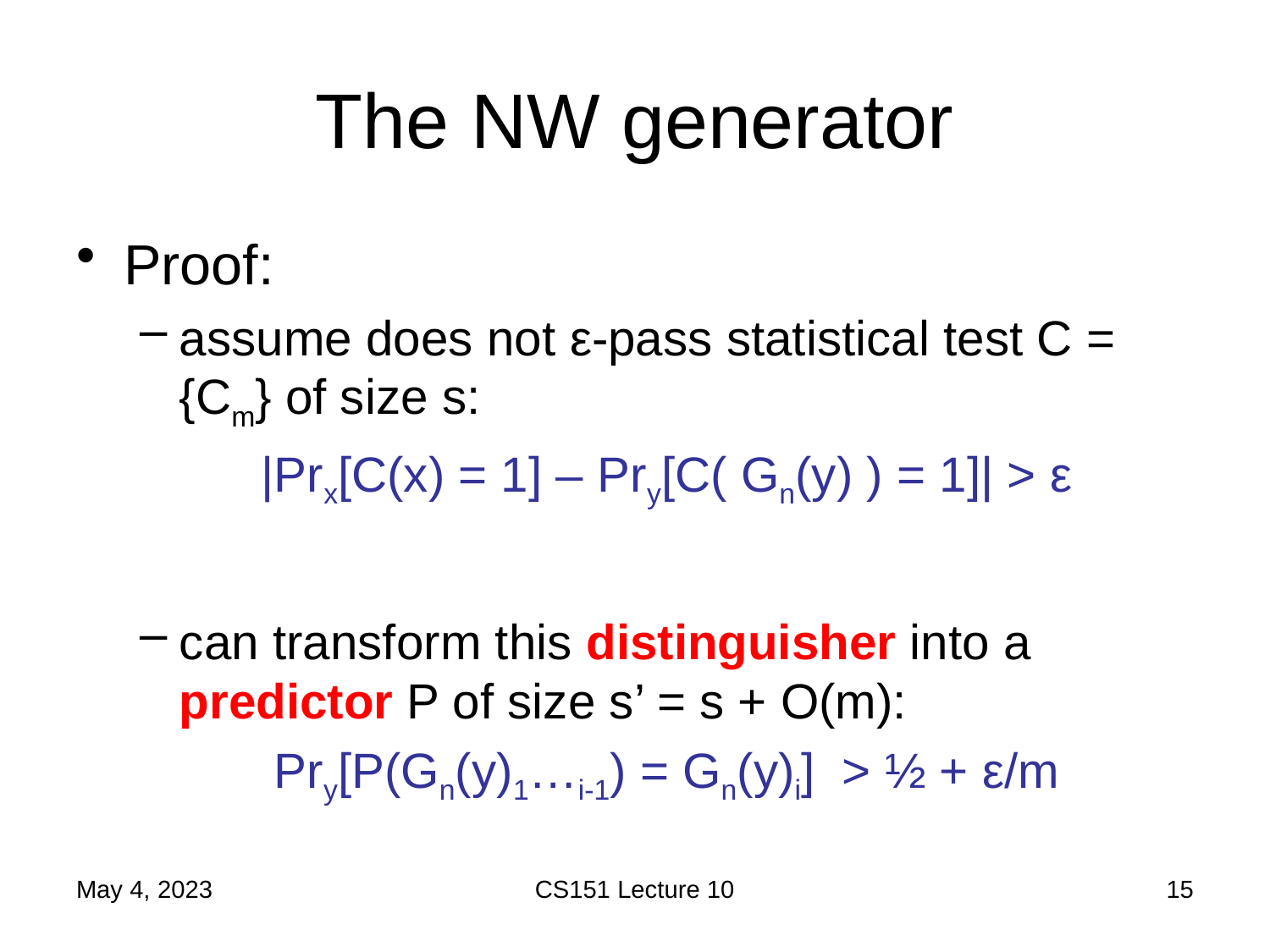

# The NW generator
Proof:
assume does not ε-pass statistical test C = {Cm} of size s:
|Prx[C(x) = 1] – Pry[C( Gn(y) ) = 1]| > ε

can transform this distinguisher into a predictor P of size s’ = s + O(m):
Pry[P(Gn(y)1…i-1) = Gn(y)i]  > ½ + ε/m

May 4, 2023
CS151 Lecture 10
15